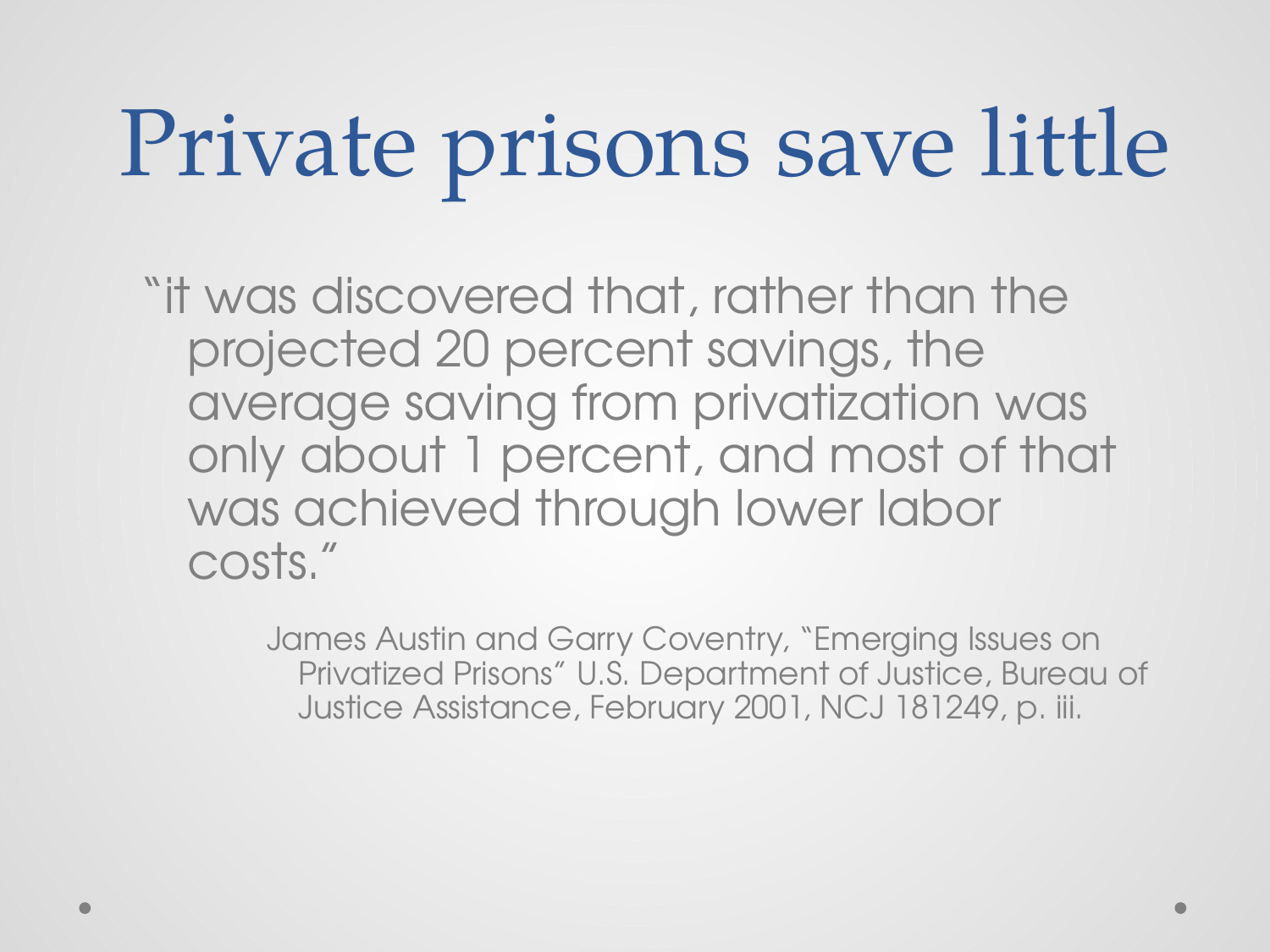

# Private prisons save little
“it was discovered that, rather than the projected 20 percent savings, the average saving from privatization was only about 1 percent, and most of that was achieved through lower labor costs.”

James Austin and Garry Coventry, “Emerging Issues on Privatized Prisons” U.S. Department of Justice, Bureau of Justice Assistance, February 2001, NCJ 181249, p. iii.